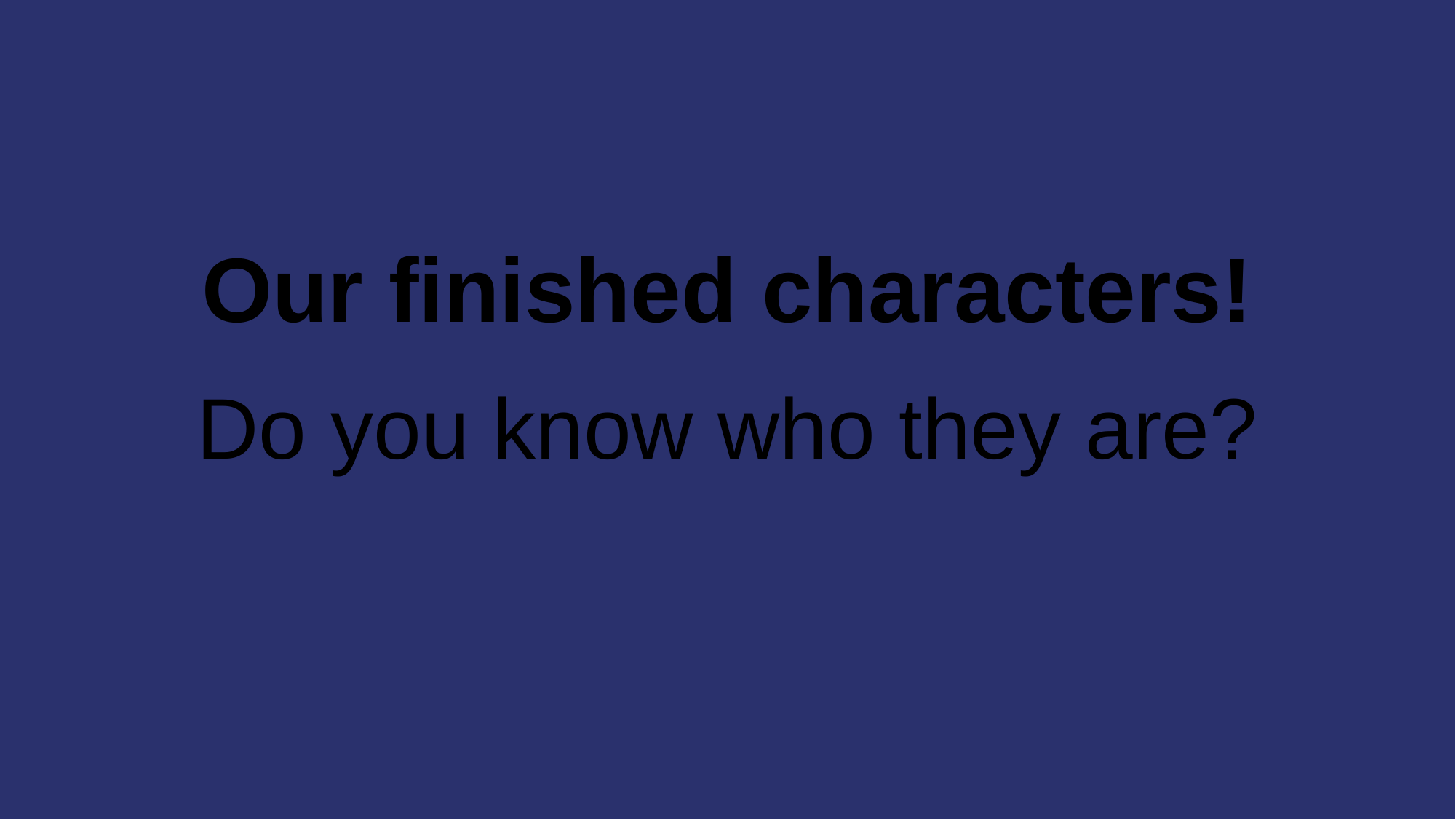

# Our finished characters!
Do you know who they are?